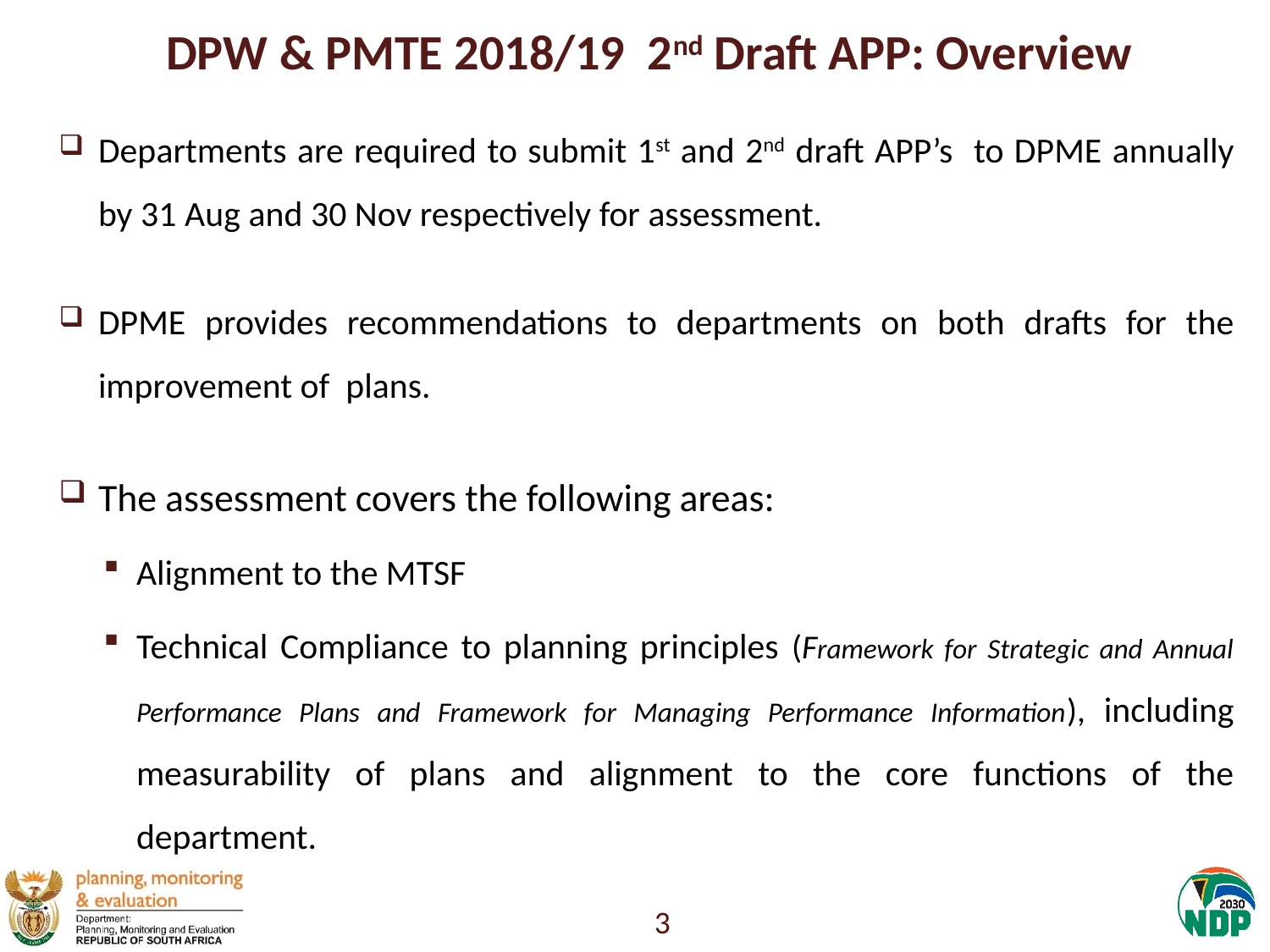

# DPW & PMTE 2018/19  2nd Draft APP: Overview
Departments are required to submit 1st and 2nd draft APP’s  to DPME annually by 31 Aug and 30 Nov respectively for assessment.

DPME provides recommendations to departments on both drafts for the improvement of  plans.

The assessment covers the following areas:
Alignment to the MTSF
Technical Compliance to planning principles (Framework for Strategic and Annual Performance Plans and Framework for Managing Performance Information), including measurability of plans and alignment to the core functions of the department.

3